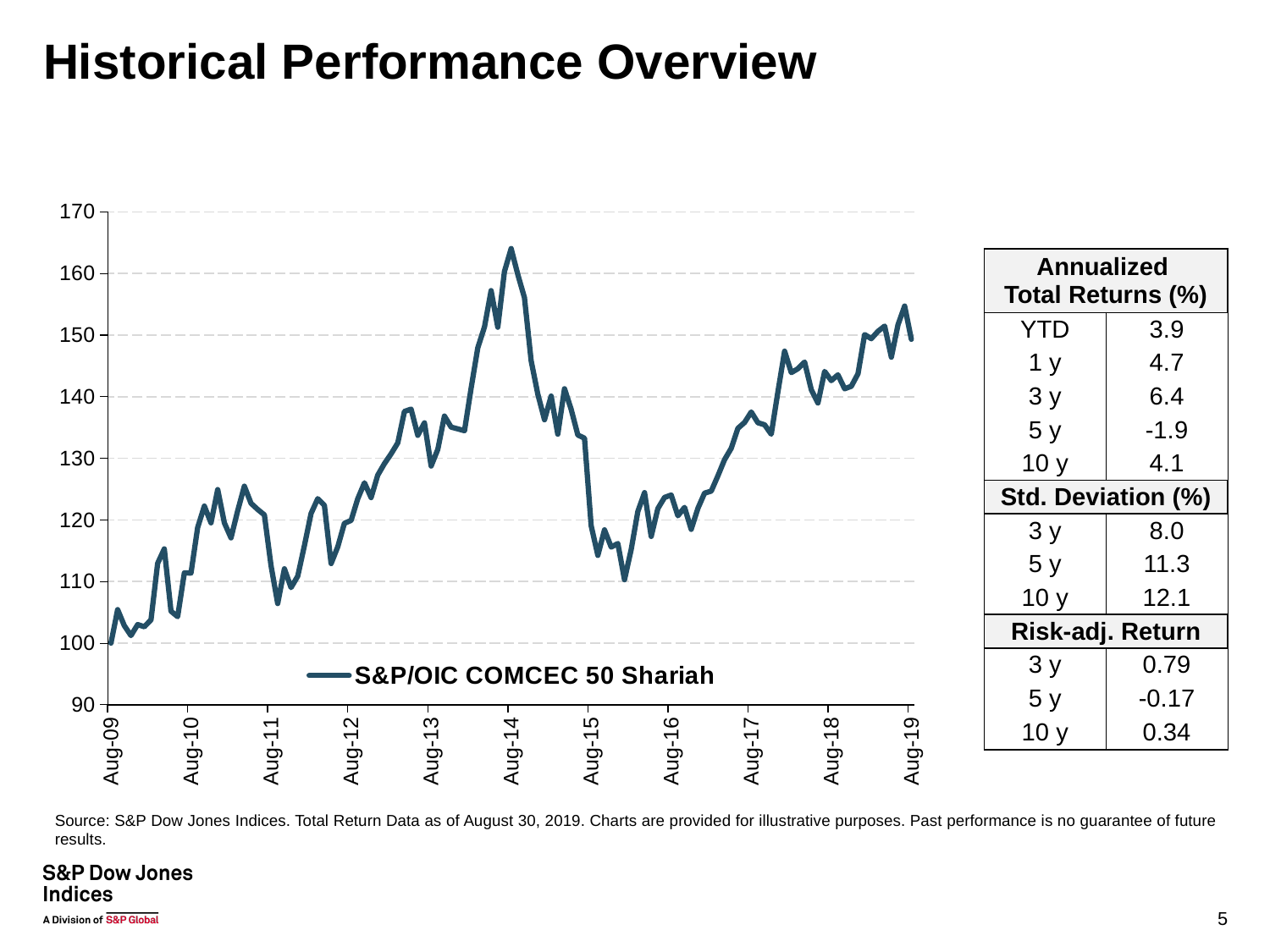

# Historical Performance Overview

### Chart

| Category | S&P/OIC COMCEC 50 Shariah |
|---|---|
| 40056 | 100.0 |
| 40086 | 105.44315051719781 |
| 40117 | 102.84453152199005 |
| 40147 | 101.22804954070847 |
| 40178 | 103.01415780269348 |
| 40209 | 102.65455680018218 |
| 40237 | 103.78890551308236 |
| 40268 | 112.94810496260645 |
| 40298 | 115.30284846381227 |
| 40329 | 105.1889758122546 |
| 40359 | 104.29603364658824 |
| 40390 | 111.39766677937641 |
| 40421 | 111.38073933846464 |
| 40451 | 118.75931158457189 |
| 40482 | 122.24360972785185 |
| 40512 | 119.52581433048812 |
| 40543 | 124.93000158712908 |
| 40574 | 119.5282898765585 |
| 40602 | 117.0877638171954 |
| 40633 | 121.48976846176727 |
| 40663 | 125.4791404765887 |
| 40694 | 122.68867008969168 |
| 40724 | 121.69853216614801 |
| 40755 | 120.81077010234536 |
| 40786 | 112.56320494224839 |
| 40816 | 106.43011858001314 |
| 40847 | 112.06475065215116 |
| 40877 | 109.01676443592478 |
| 40908 | 110.87727877353181 |
| 40939 | 115.82078647940008 |
| 40968 | 121.03348762382598 |
| 40999 | 123.44544850406365 |
| 41029 | 122.35872152310688 |
| 41060 | 112.92079478308237 |
| 41090 | 115.62351591136736 |
| 41121 | 119.45845222186107 |
| 41152 | 119.91604832857075 |
| 41182 | 123.42812706111827 |
| 41213 | 126.03242871473903 |
| 41243 | 123.62722410748026 |
| 41274 | 127.27430458321487 |
| 41305 | 129.14640340605501 |
| 41333 | 130.7278128849866 |
| 41364 | 132.5146576862672 |
| 41394 | 137.6202606773301 |
| 41425 | 137.98700747690626 |
| 41455 | 133.73788726455427 |
| 41486 | 135.76359937191793 |
| 41516 | 128.75578086020712 |
| 41547 | 131.44905511957987 |
| 41578 | 136.8597626661448 |
| 41607 | 135.07052613705542 |
| 41639 | 134.7891327961607 |
| 41670 | 134.48196210041172 |
| 41698 | 141.42072766255126 |
| 41729 | 147.9499636602902 |
| 41759 | 151.3428673751632 |
| 41789 | 157.22696728865574 |
| 41820 | 151.2821874700688 |
| 41851 | 160.32709664700272 |
| 41882 | 164.0517873566498 |
| 41912 | 159.84746317713686 |
| 41943 | 156.0846114917444 |
| 41973 | 145.84838685822615 |
| 42004 | 140.43334016976587 |
| 42034 | 136.27223059346449 |
| 42062 | 140.10474697521582 |
| 42094 | 133.92579830128705 |
| 42124 | 141.29591924193906 |
| 42155 | 137.9691610973187 |
| 42185 | 133.78930141176318 |
| 42216 | 133.27551945292134 |
| 42247 | 119.07613260489629 |
| 42277 | 114.24778903424557 |
| 42307 | 118.3870783363504 |
| 42338 | 115.5947346015385 |
| 42369 | 116.16835218686232 |
| 42400 | 110.29784288071444 |
| 42429 | 115.20924776589212 |
| 42460 | 121.37694529830576 |
| 42489 | 124.43241274919394 |
| 42521 | 117.32544136313106 |
| 42551 | 121.84187000197895 |
| 42582 | 123.65162506293228 |
| 42613 | 124.05704085047053 |
| 42643 | 120.67588659369235 |
| 42674 | 122.03594054601933 |
| 42704 | 118.47345969863726 |
| 42734 | 121.88085620872837 |
| 42766 | 124.35516539646476 |
| 42794 | 124.68826284508054 |
| 42825 | 127.1587393204926 |
| 42855 | 129.7855249727039 |
| 42886 | 131.6370864591011 |
| 42916 | 134.87216829872753 |
| 42947 | 135.8287234766108 |
| 42978 | 137.527541026164 |
| 43007 | 135.7855768224963 |
| 43039 | 135.44844044310537 |
| 43069 | 133.9173767949981 |
| 43100 | 140.83456792200258 |
| 43131 | 147.40141407310063 |
| 43159 | 143.9157651851849 |
| 43189 | 144.5511150012499 |
| 43220 | 145.62935988710726 |
| 43251 | 141.13587245940778 |
| 43280 | 138.986359391971 |
| 43312 | 144.1079793219186 |
| 43343 | 142.62041470028356 |
| 43373 | 143.56081299988153 |
| 43404 | 141.30241245284415 |
| 43434 | 141.69564864776086 |
| 43465 | 143.7357539987991 |
| 43496 | 150.08930038132578 |
| 43524 | 149.42389957417709 |
| 43555 | 150.629575728572 |
| 43585 | 151.47413702657056 |
| 43616 | 146.42731223354104 |
| 43646 | 151.68137690158258 |
| 43677 | 154.72619003551284 |
| 43707 | 149.32204849260054 |
| Annualized Total Returns (%) |  |
| --- | --- |
| YTD | 3.9 |
| 1 y | 4.7 |
| 3 y | 6.4 |
| 5 y | -1.9 |
| 10 y | 4.1 |
| Std. Deviation (%) |  |
| 3 y | 8.0 |
| 5 y | 11.3 |
| 10 y | 12.1 |
| Risk-adj. Return |  |
| 3 y | 0.79 |
| 5 y | -0.17 |
| 10 y | 0.34 |
Source: S&P Dow Jones Indices. Total Return Data as of August 30, 2019. Charts are provided for illustrative purposes. Past performance is no guarantee of future results.
5